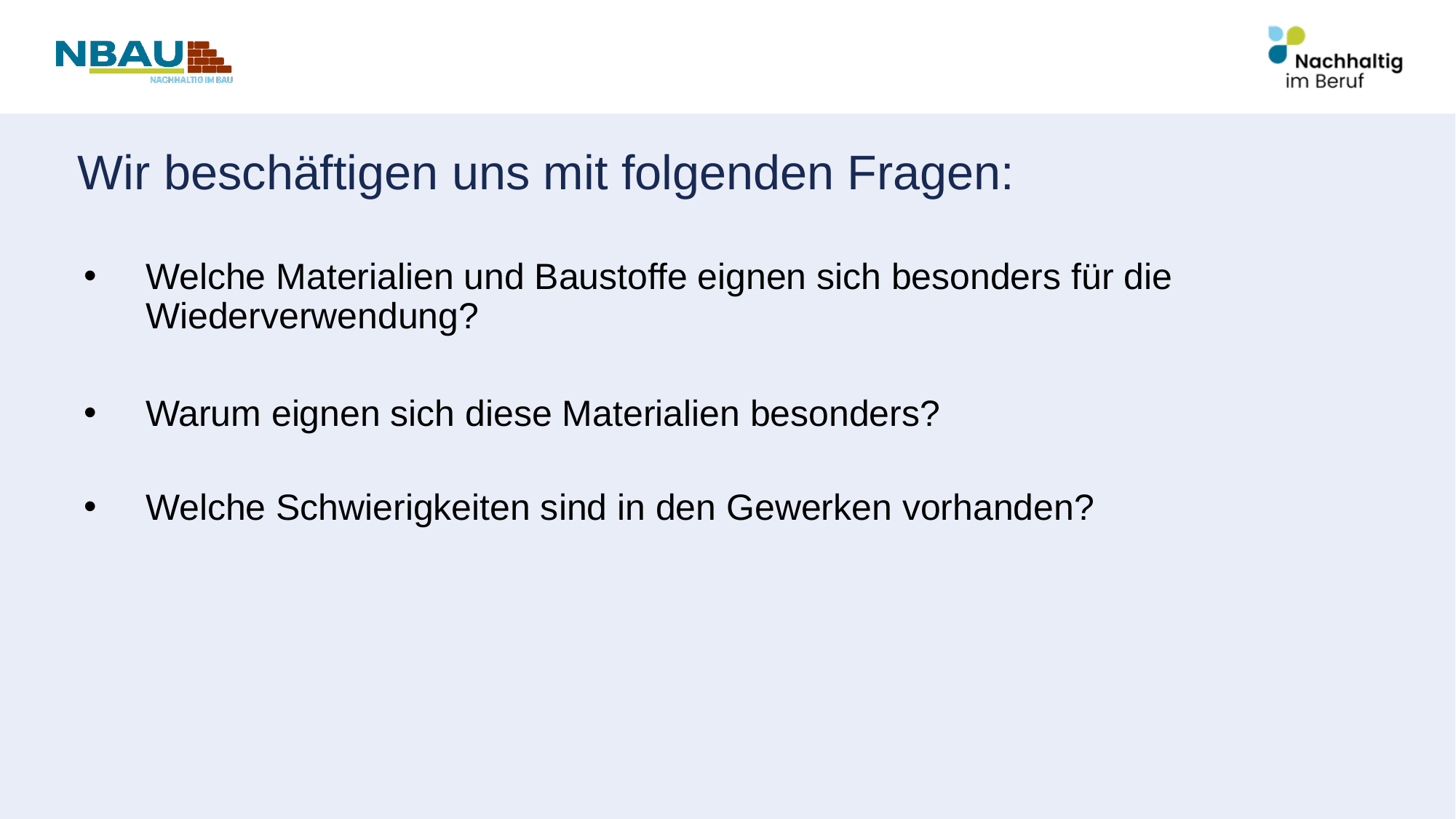

# Wir beschäftigen uns mit folgenden Fragen:
Welche Materialien und Baustoffe eignen sich besonders für die Wiederverwendung?
Warum eignen sich diese Materialien besonders?
Welche Schwierigkeiten sind in den Gewerken vorhanden?